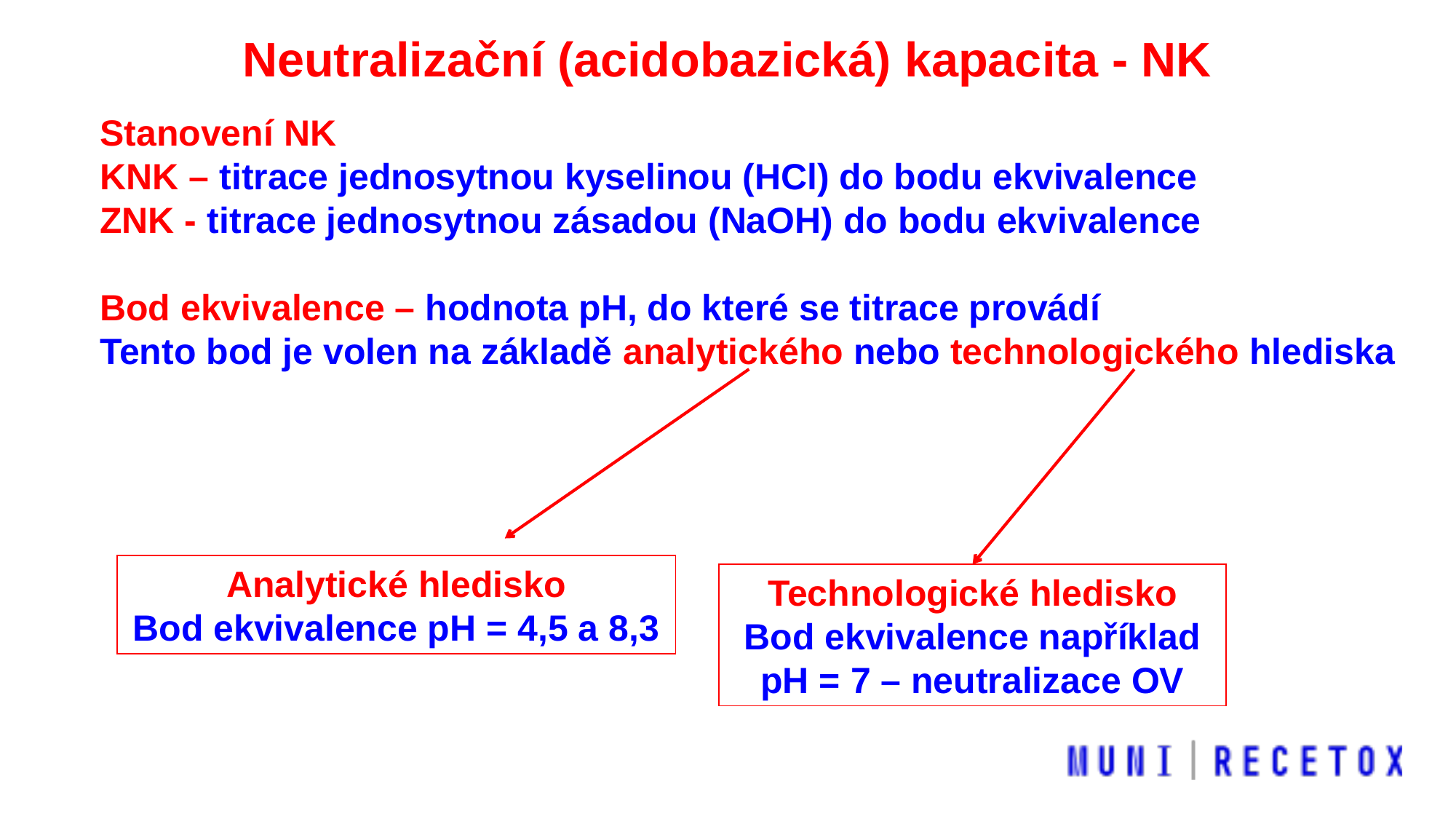

Neutralizační (acidobazická) kapacita - NK
Stanovení NK
KNK – titrace jednosytnou kyselinou (HCl) do bodu ekvivalence
ZNK - titrace jednosytnou zásadou (NaOH) do bodu ekvivalence

Bod ekvivalence – hodnota pH, do které se titrace provádí
Tento bod je volen na základě analytického nebo technologického hlediska
Analytické hledisko
Bod ekvivalence pH = 4,5 a 8,3
Technologické hledisko
Bod ekvivalence například pH = 7 – neutralizace OV